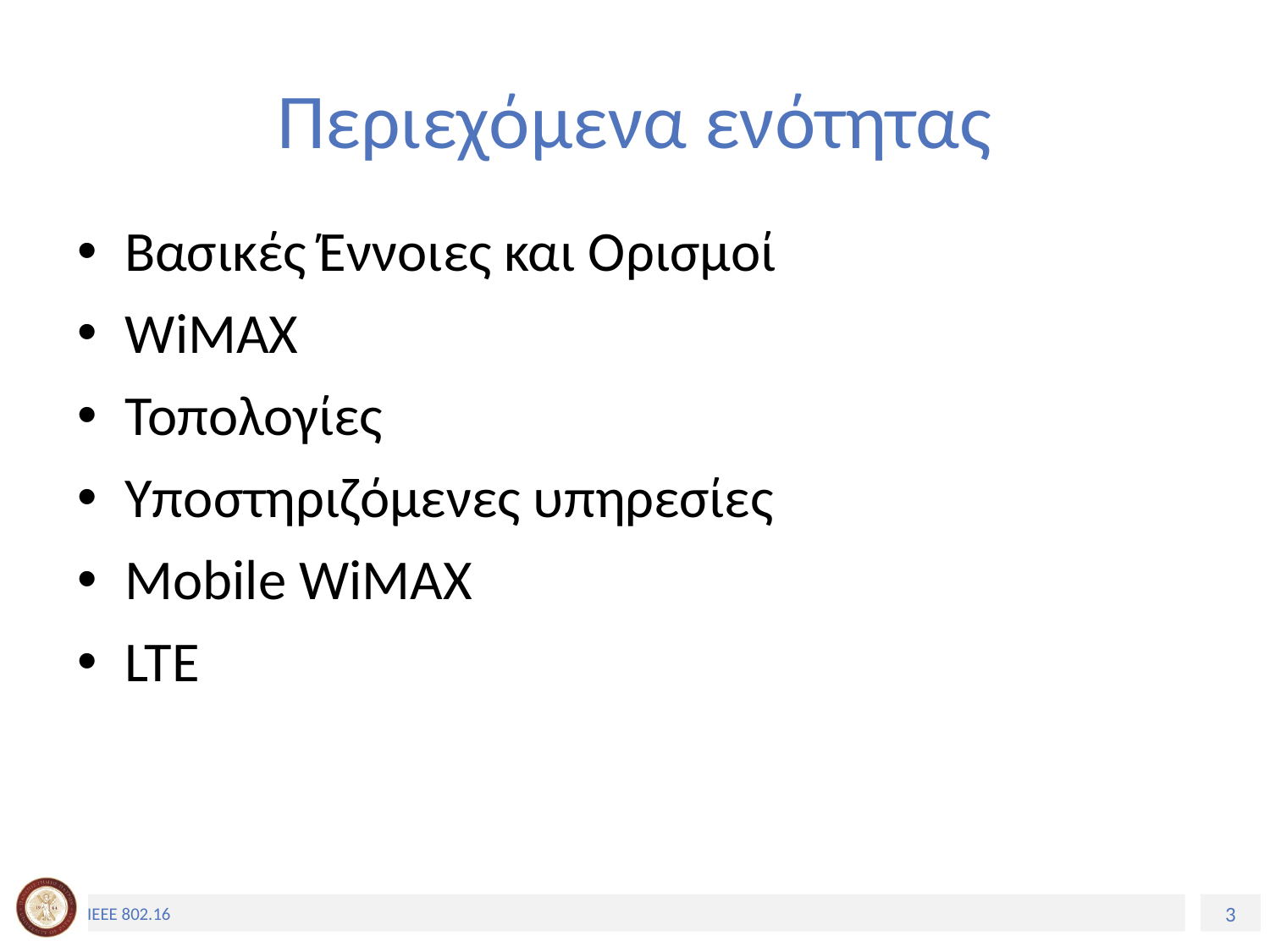

# Περιεχόμενα ενότητας
Βασικές Έννοιες και Ορισμοί
WiMAX
Τοπολογίες
Υποστηριζόμενες υπηρεσίες
Mobile WiMAX
LTE